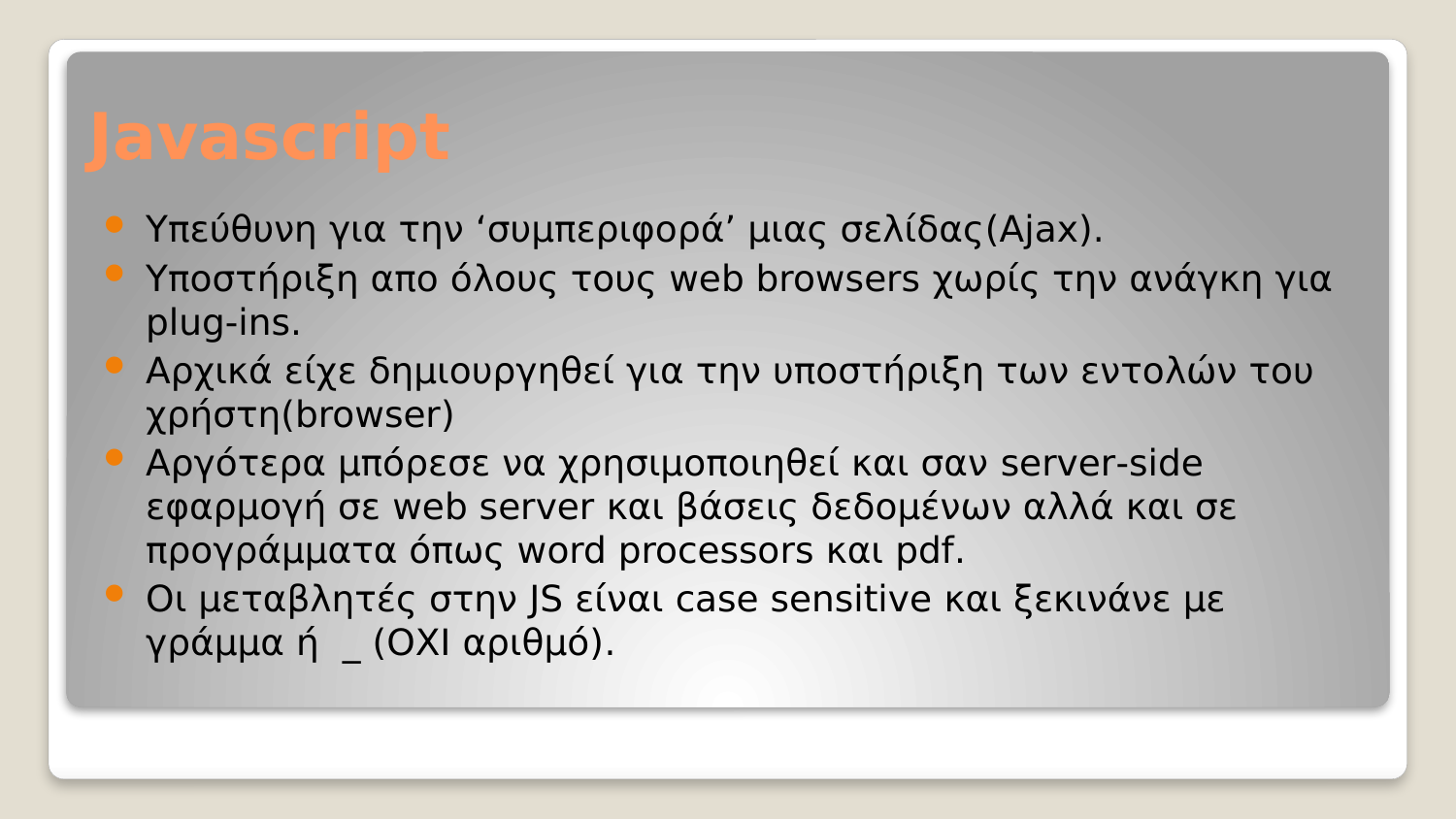

# Javascript
Υπεύθυνη για την ‘συμπεριφορά’ μιας σελίδας(Ajax).
Υποστήριξη απο όλους τους web browsers χωρίς την ανάγκη για plug-ins.
Αρχικά είχε δημιουργηθεί για την υποστήριξη των εντολών του χρήστη(browser)
Αργότερα μπόρεσε να χρησιμοποιηθεί και σαν server-side εφαρμογή σε web server και βάσεις δεδομένων αλλά και σε προγράμματα όπως word processors και pdf.
Οι μεταβλητές στην JS είναι case sensitive και ξεκινάνε με γράμμα ή  _ (ΟΧΙ αριθμό).